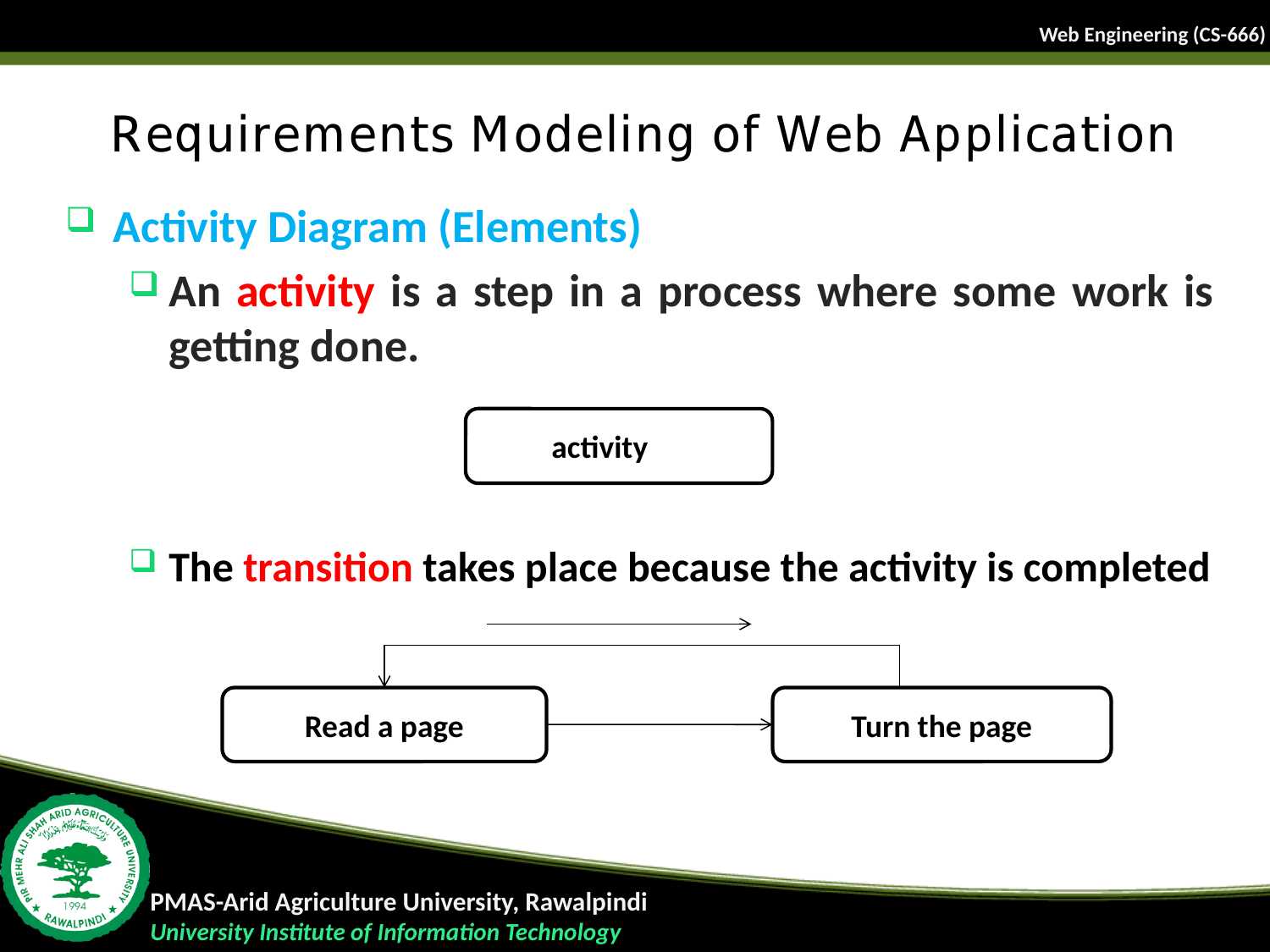

# Requirements Modeling of Web Application
Activity Diagram (Elements)
An activity is a step in a process where some work is getting done.

The transition takes place because the activity is completed

activity
Read a page
Turn the page